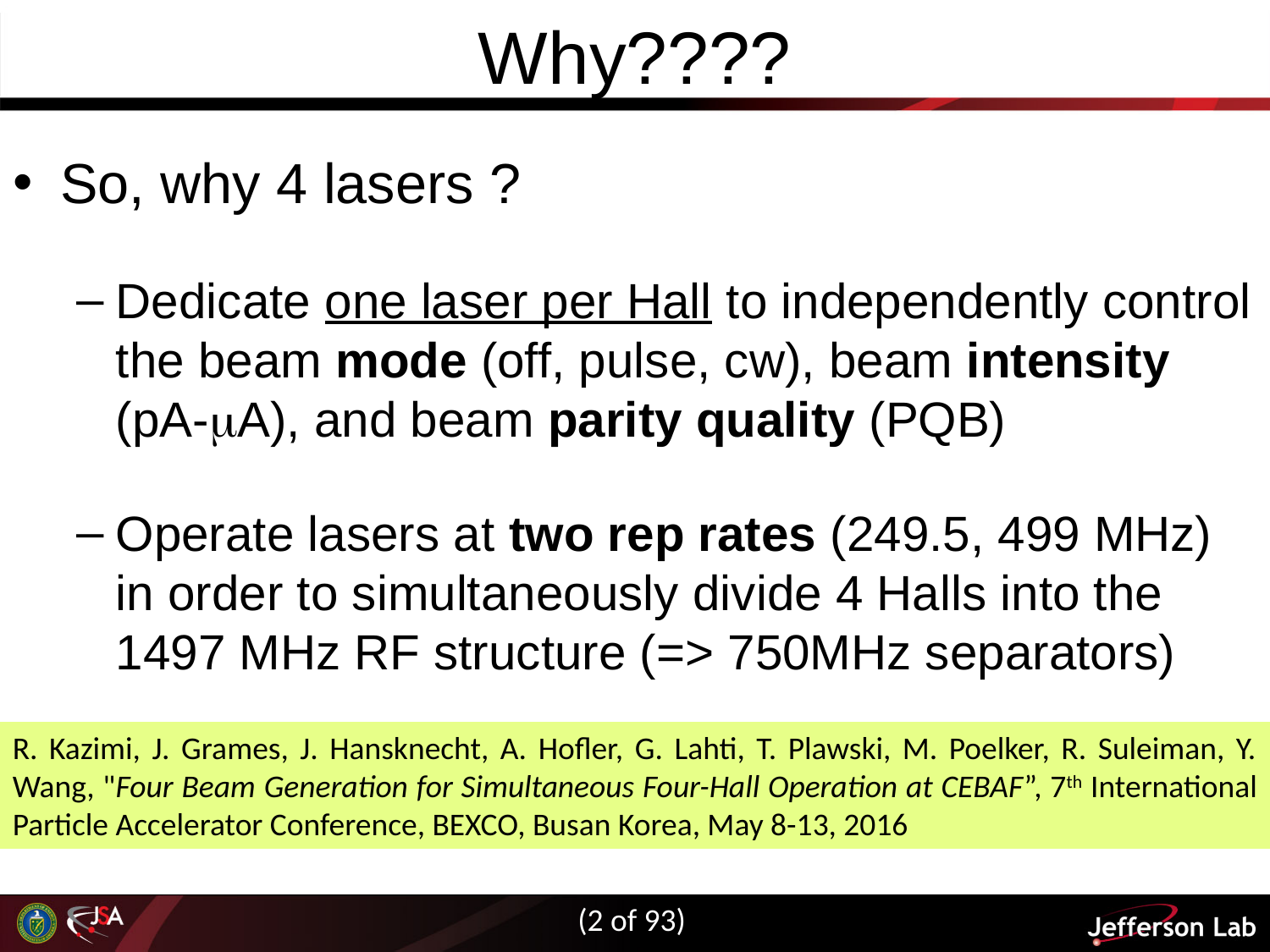

# Why????
So, why 4 lasers ?

Dedicate one laser per Hall to independently control the beam mode (off, pulse, cw), beam intensity (pA-μA), and beam parity quality (PQB)

Operate lasers at two rep rates (249.5, 499 MHz) in order to simultaneously divide 4 Halls into the 1497 MHz RF structure (=> 750MHz separators)

R. Kazimi, J. Grames, J. Hansknecht, A. Hofler, G. Lahti, T. Plawski, M. Poelker, R. Suleiman, Y. Wang, "Four Beam Generation for Simultaneous Four-Hall Operation at CEBAF”, 7th International Particle Accelerator Conference, BEXCO, Busan Korea, May 8-13, 2016
(2 of 93)